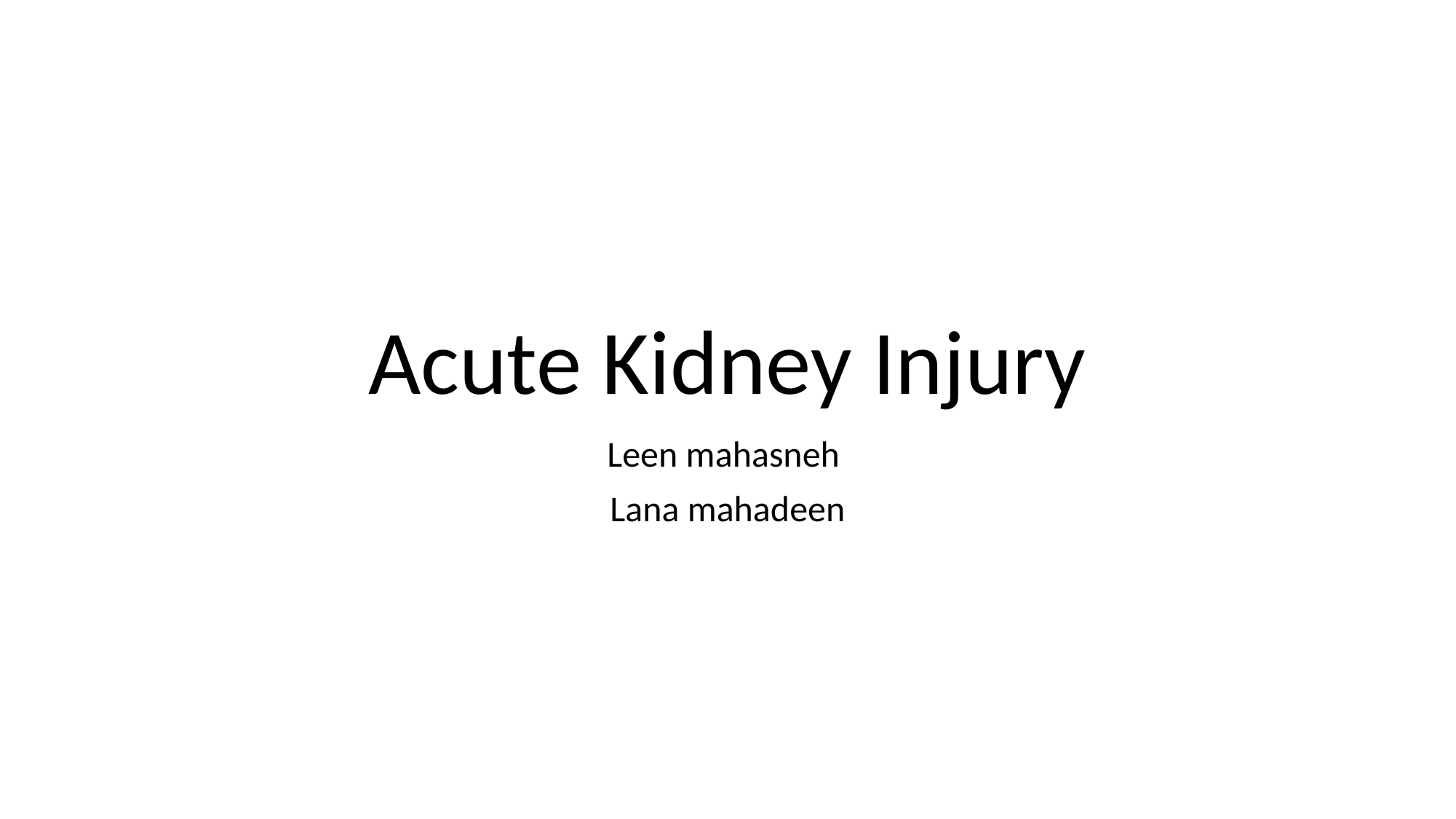

# Acute Kidney Injury
Leen mahasneh
Lana mahadeen